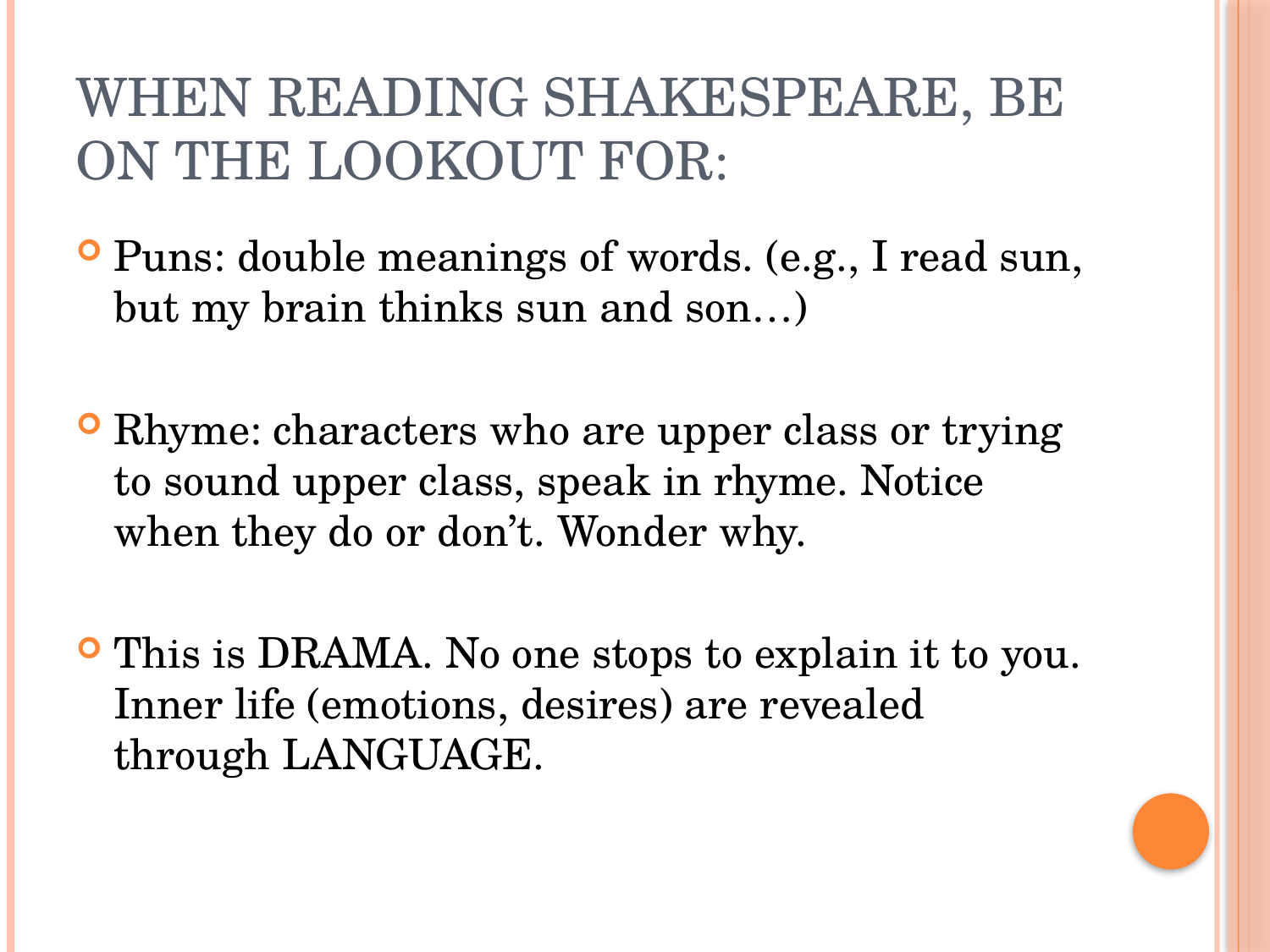

# When reading Shakespeare, be on the lookout for:
Puns: double meanings of words. (e.g., I read sun, but my brain thinks sun and son…)

Rhyme: characters who are upper class or trying to sound upper class, speak in rhyme. Notice when they do or don’t. Wonder why.

This is DRAMA. No one stops to explain it to you. Inner life (emotions, desires) are revealed through LANGUAGE.